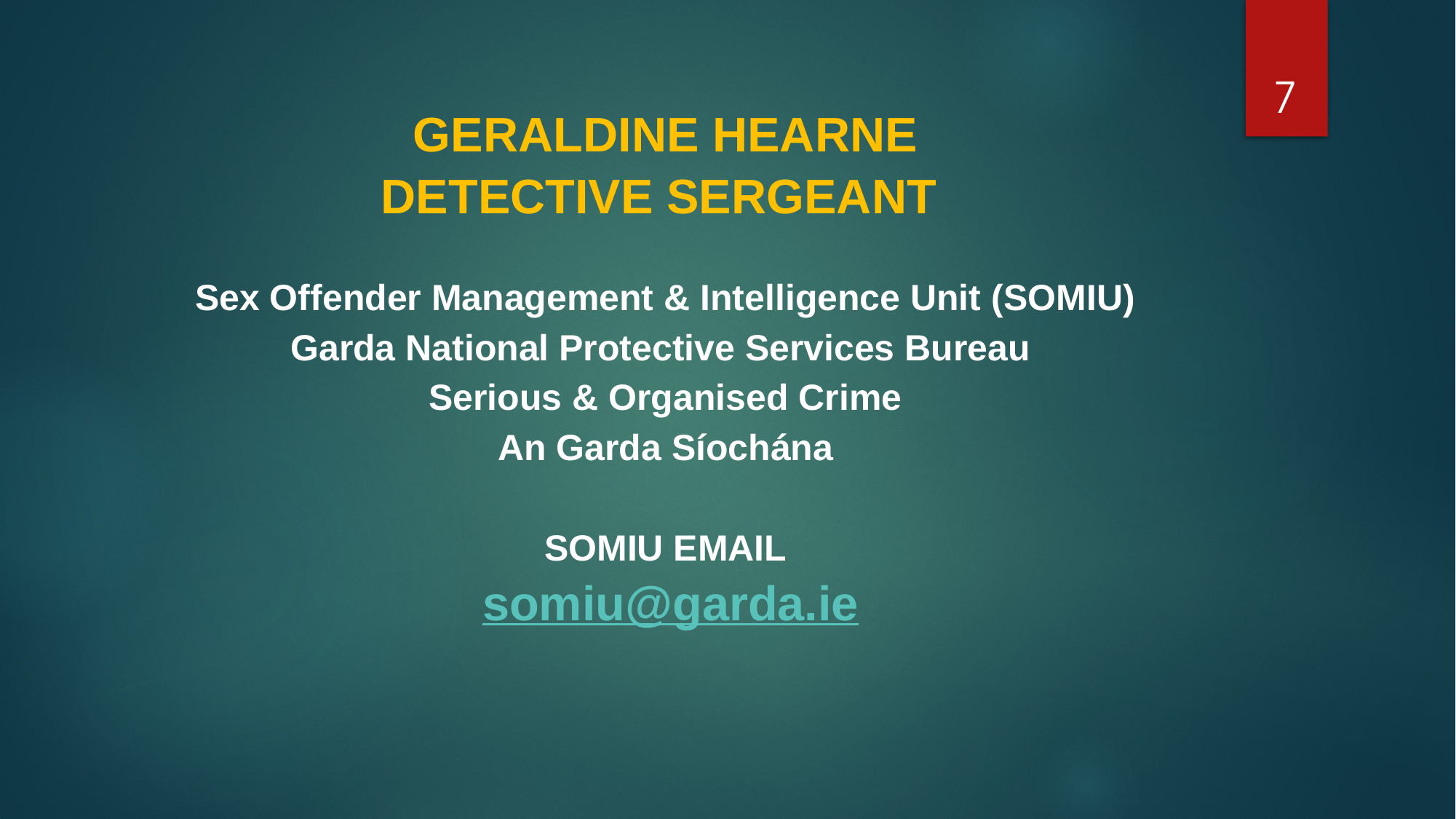

7
GERALDINE HEARNE
DETECTIVE SERGEANT

Sex Offender Management & Intelligence Unit (SOMIU)
Garda National Protective Services Bureau
Serious & Organised Crime
An Garda Síochána

SOMIU EMAIL
 somiu@garda.ie